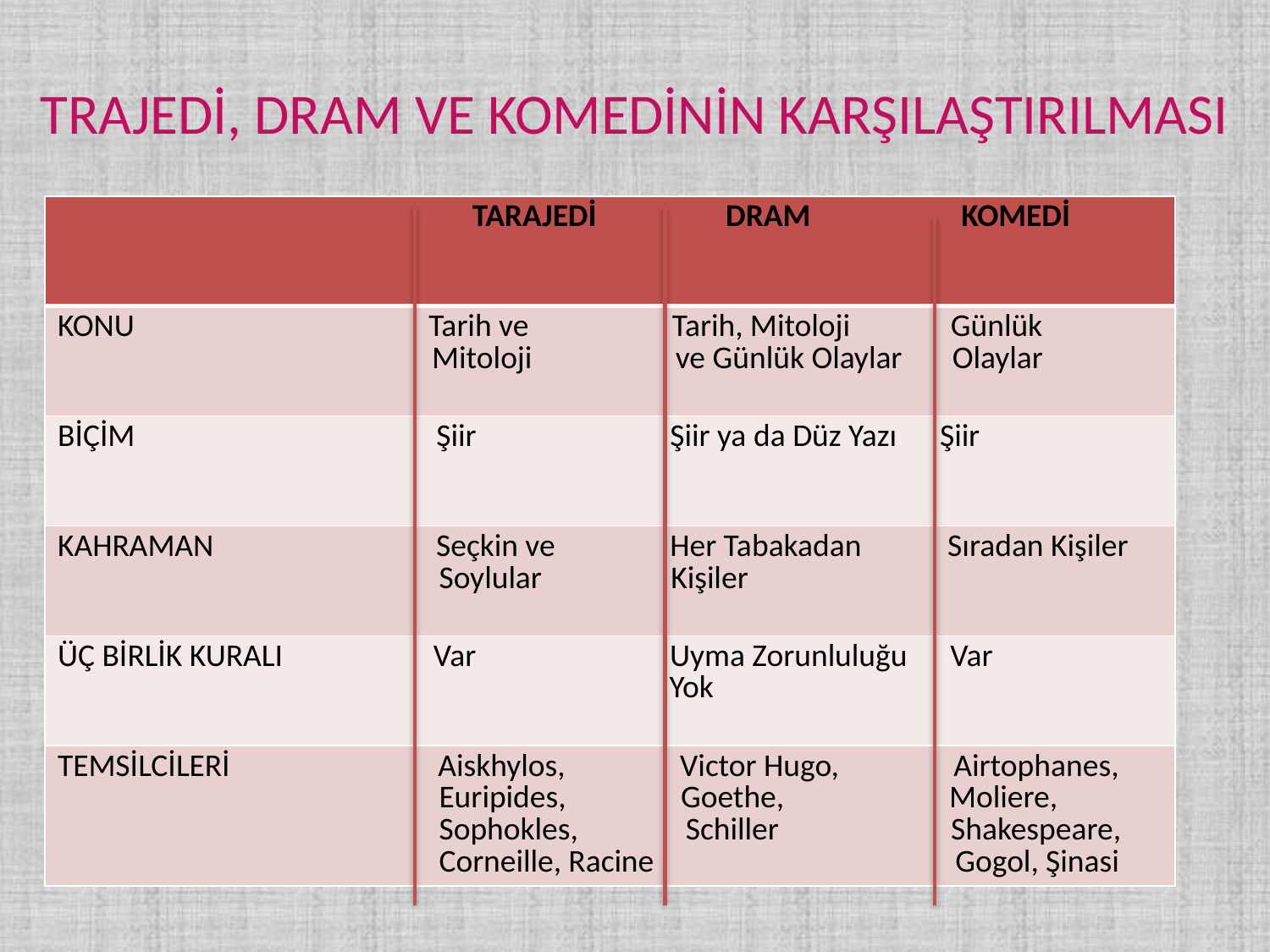

# TRAJEDİ, DRAM VE KOMEDİNİN KARŞILAŞTIRILMASI
| TARAJEDİ DRAM KOMEDİ |
| --- |
| KONU Tarih ve Tarih, Mitoloji Günlük Mitoloji ve Günlük Olaylar Olaylar |
| BİÇİM Şiir Şiir ya da Düz Yazı Şiir |
| KAHRAMAN Seçkin ve Her Tabakadan Sıradan Kişiler Soylular Kişiler |
| ÜÇ BİRLİK KURALI Var Uyma Zorunluluğu Var Yok |
| TEMSİLCİLERİ Aiskhylos, Victor Hugo, Airtophanes, Euripides, Goethe, Moliere, Sophokles, Schiller Shakespeare, Corneille, Racine Gogol, Şinasi |